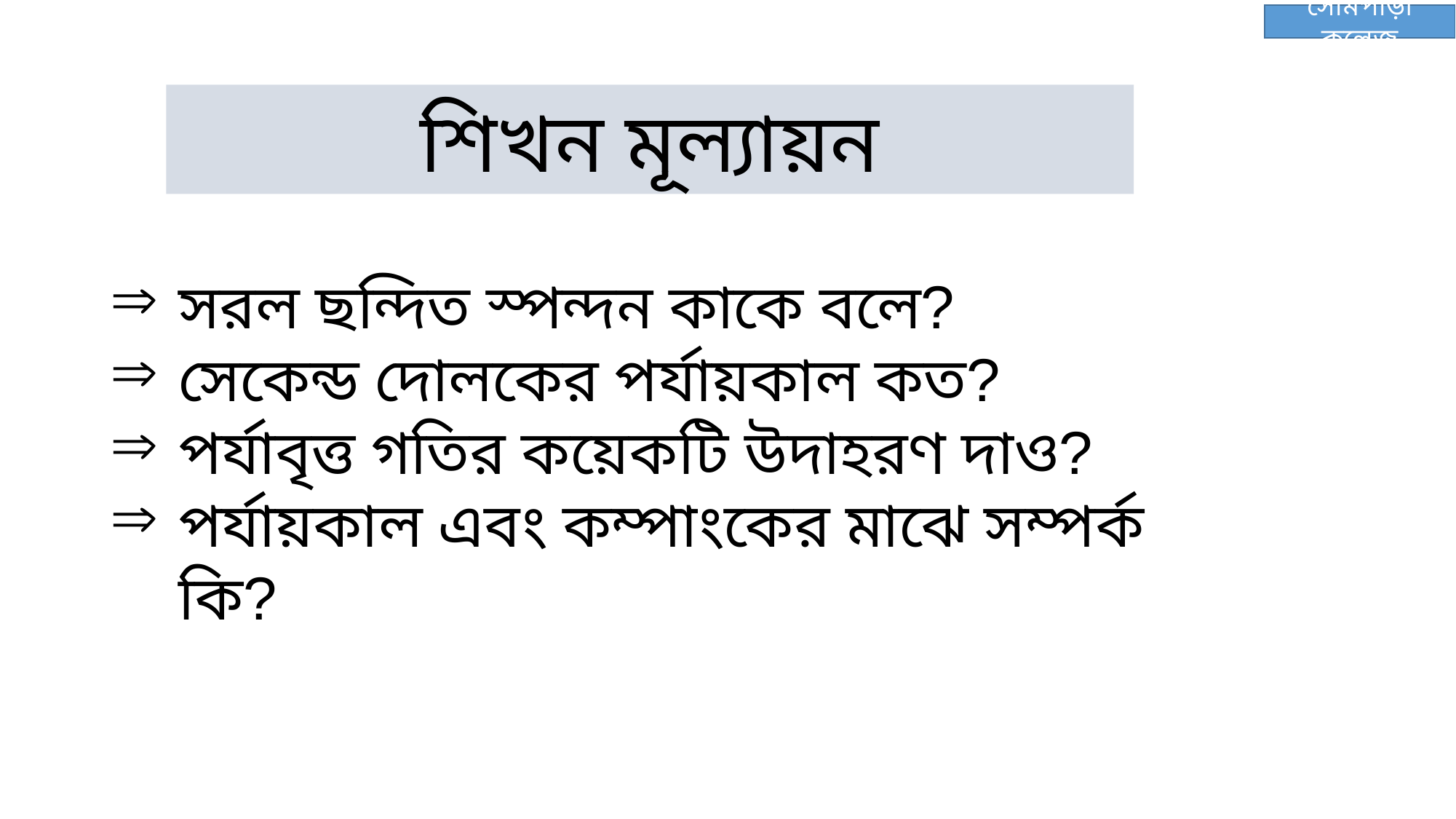

সোমপাড়া কলেজ
শিখন মূল্যায়ন
সরল ছন্দিত স্পন্দন কাকে বলে?
সেকেন্ড দোলকের পর্যায়কাল কত?
পর্যাবৃত্ত গতির কয়েকটি উদাহরণ দাও?
পর্যায়কাল এবং কম্পাংকের মাঝে সম্পর্ক কি?